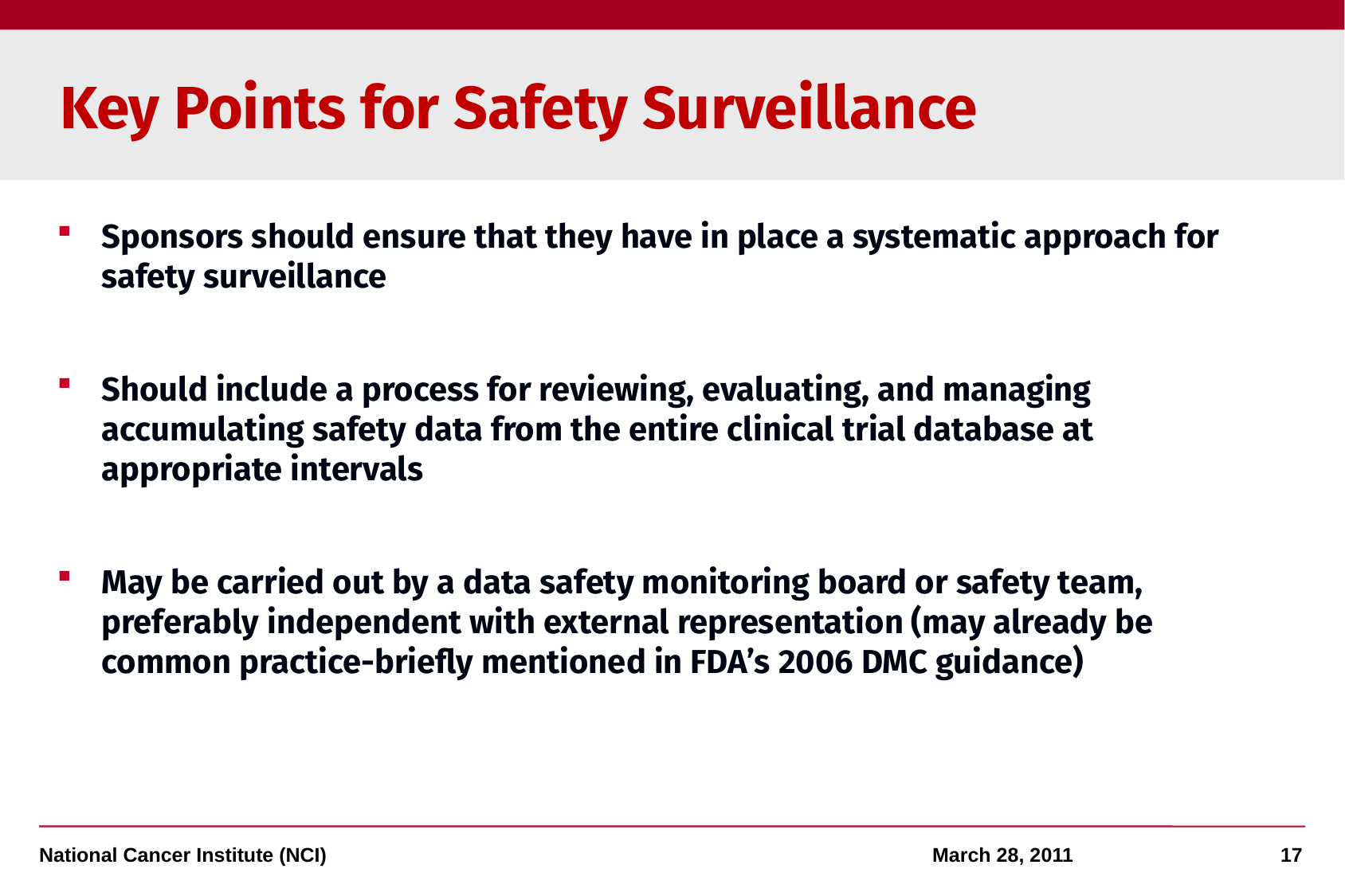

# Key Points for Safety Surveillance
Sponsors should ensure that they have in place a systematic approach for safety surveillance

Should include a process for reviewing, evaluating, and managing accumulating safety data from the entire clinical trial database at appropriate intervals

May be carried out by a data safety monitoring board or safety team, preferably independent with external representation (may already be common practice-briefly mentioned in FDA’s 2006 DMC guidance)